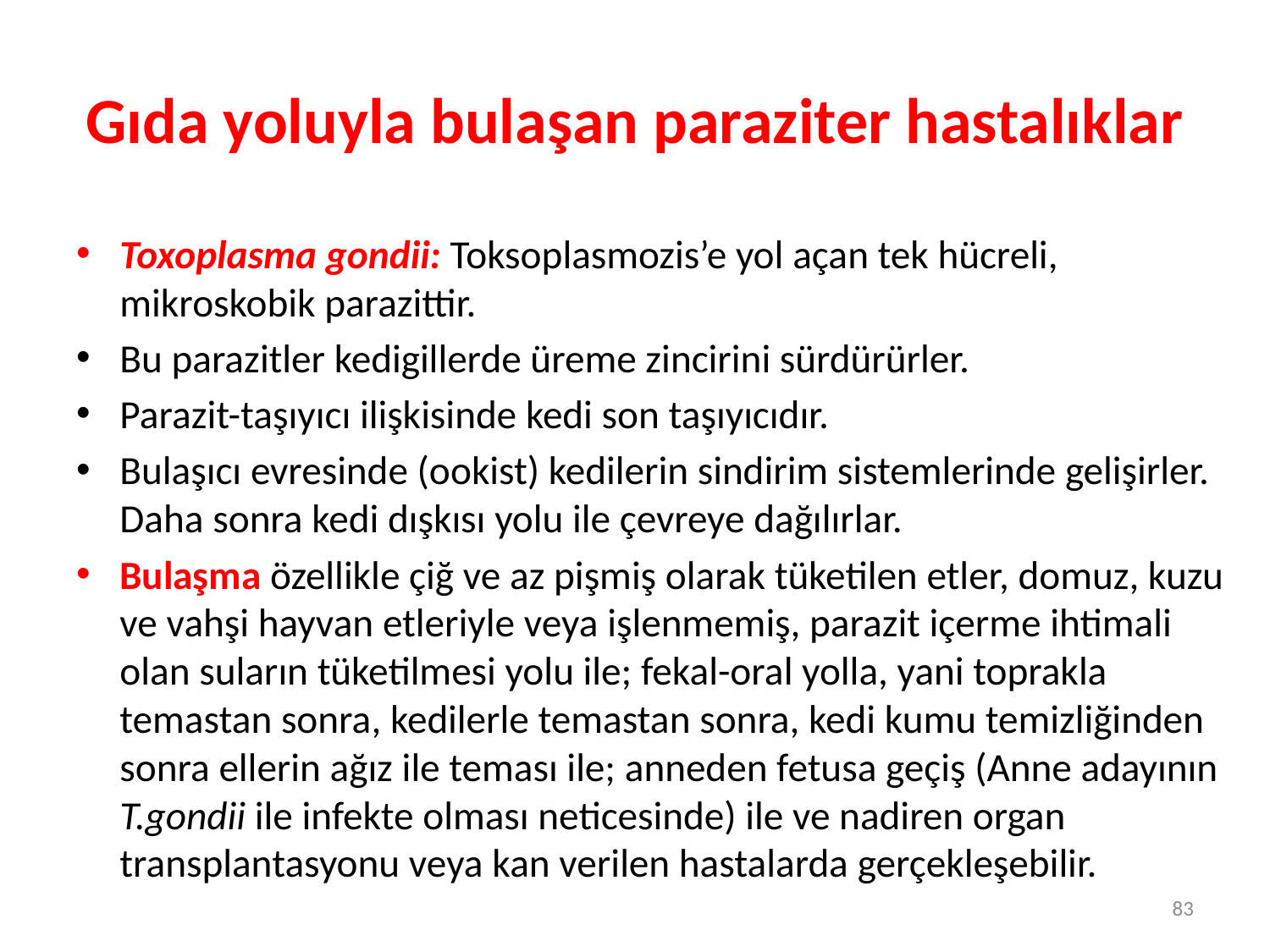

# Gıda yoluyla bulaşan paraziter hastalıklar
Toxoplasma gondii: Toksoplasmozis’e yol açan tek hücreli, mikroskobik parazittir.
Bu parazitler kedigillerde üreme zincirini sürdürürler.
Parazit-taşıyıcı ilişkisinde kedi son taşıyıcıdır.
Bulaşıcı evresinde (ookist) kedilerin sindirim sistemlerinde gelişirler. Daha sonra kedi dışkısı yolu ile çevreye dağılırlar.
Bulaşma özellikle çiğ ve az pişmiş olarak tüketilen etler, domuz, kuzu ve vahşi hayvan etleriyle veya işlenmemiş, parazit içerme ihtimali olan suların tüketilmesi yolu ile; fekal-oral yolla, yani toprakla temastan sonra, kedilerle temastan sonra, kedi kumu temizliğinden sonra ellerin ağız ile teması ile; anneden fetusa geçiş (Anne adayının T.gondii ile infekte olması neticesinde) ile ve nadiren organ transplantasyonu veya kan verilen hastalarda gerçekleşebilir.
83